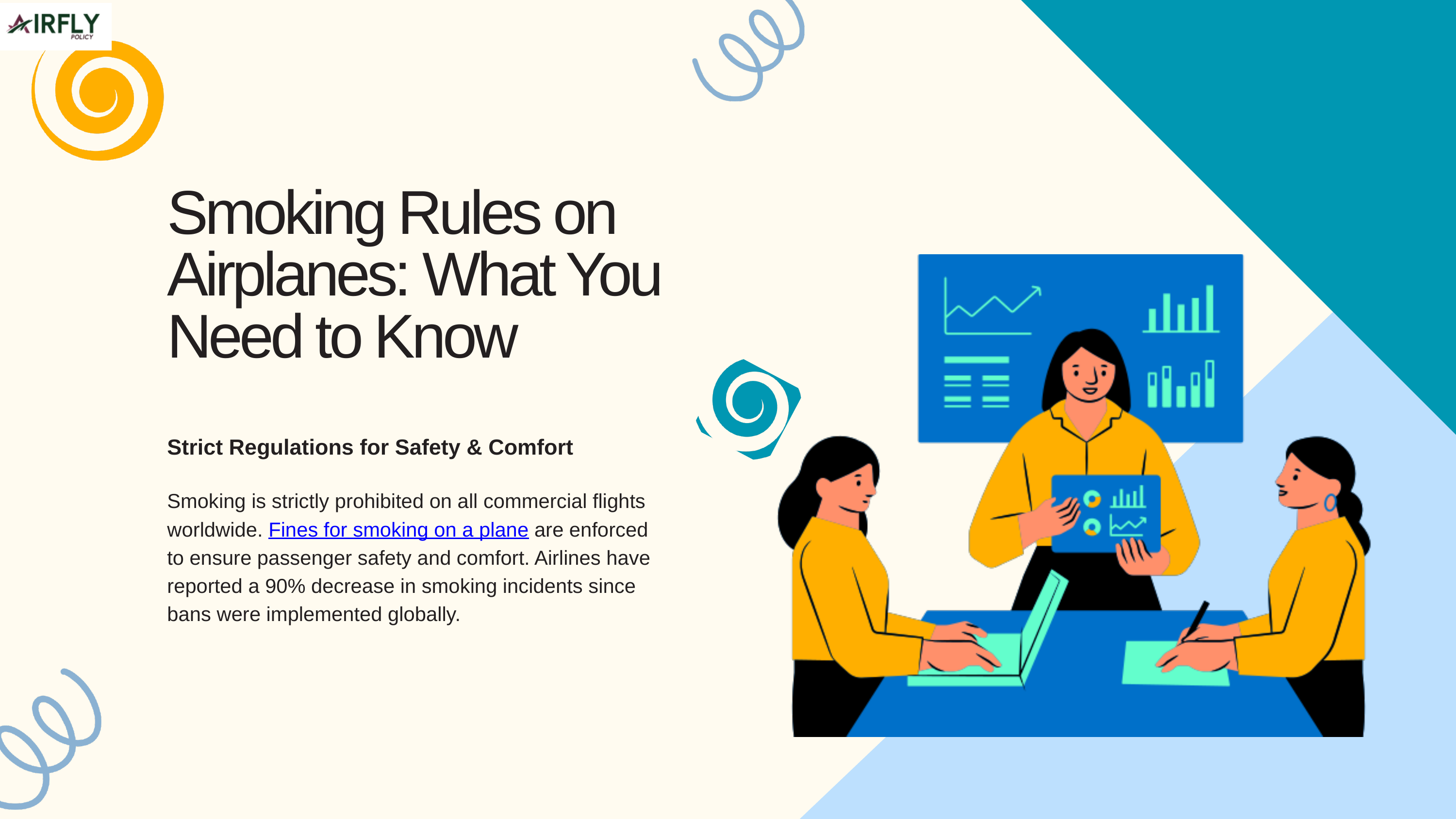

Smoking Rules on Airplanes: What You Need to Know

Strict Regulations for Safety & Comfort
Smoking is strictly prohibited on all commercial flights worldwide. Fines for smoking on a plane are enforced to ensure passenger safety and comfort. Airlines have reported a 90% decrease in smoking incidents since bans were implemented globally.